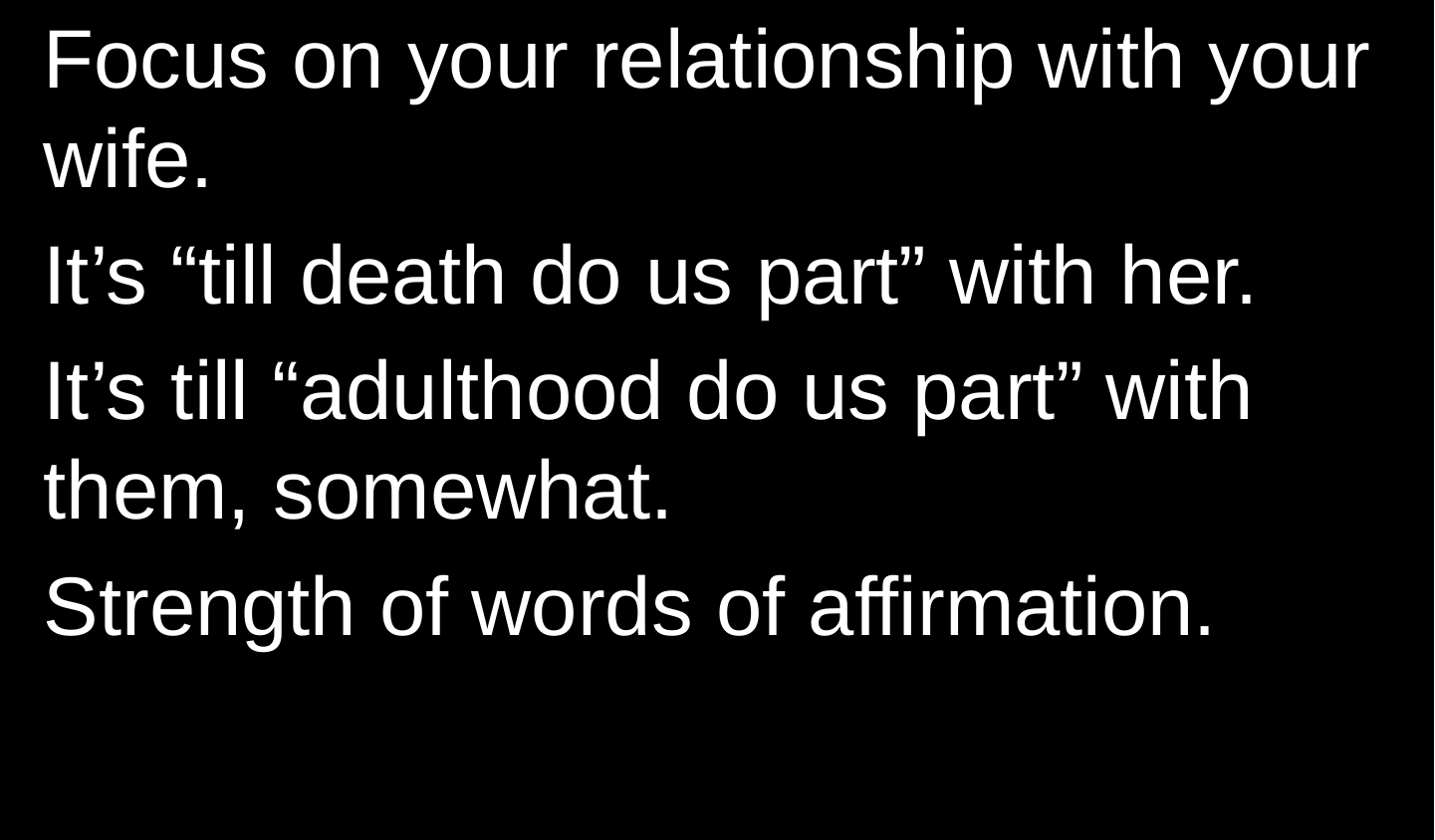

Focus on your relationship with your wife.
It’s “till death do us part” with her.
It’s till “adulthood do us part” with them, somewhat.
Strength of words of affirmation.